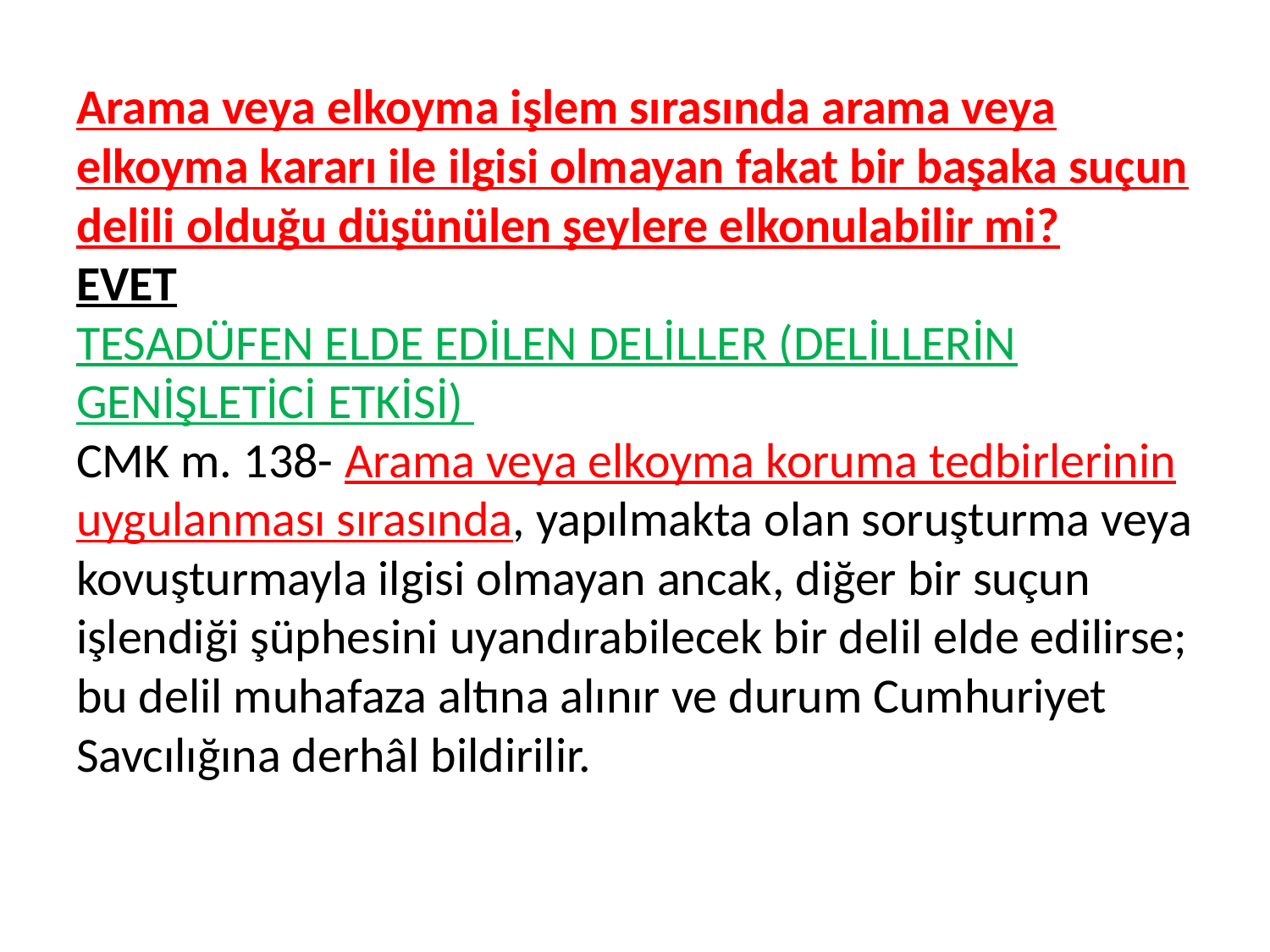

# Arama veya elkoyma işlem sırasında arama veya elkoyma kararı ile ilgisi olmayan fakat bir başaka suçun delili olduğu düşünülen şeylere elkonulabilir mi? EVET TESADÜFEN ELDE EDİLEN DELİLLER (DELİLLERİN GENİŞLETİCİ ETKİSİ) CMK m. 138- Arama veya elkoyma koruma tedbirlerinin uygulanması sırasında, yapılmakta olan soruşturma veya kovuşturmayla ilgisi olmayan ancak, diğer bir suçun işlendiği şüphesini uyandırabilecek bir delil elde edilirse; bu delil muhafaza altına alınır ve durum Cumhuriyet Savcılığına derhâl bildirilir.